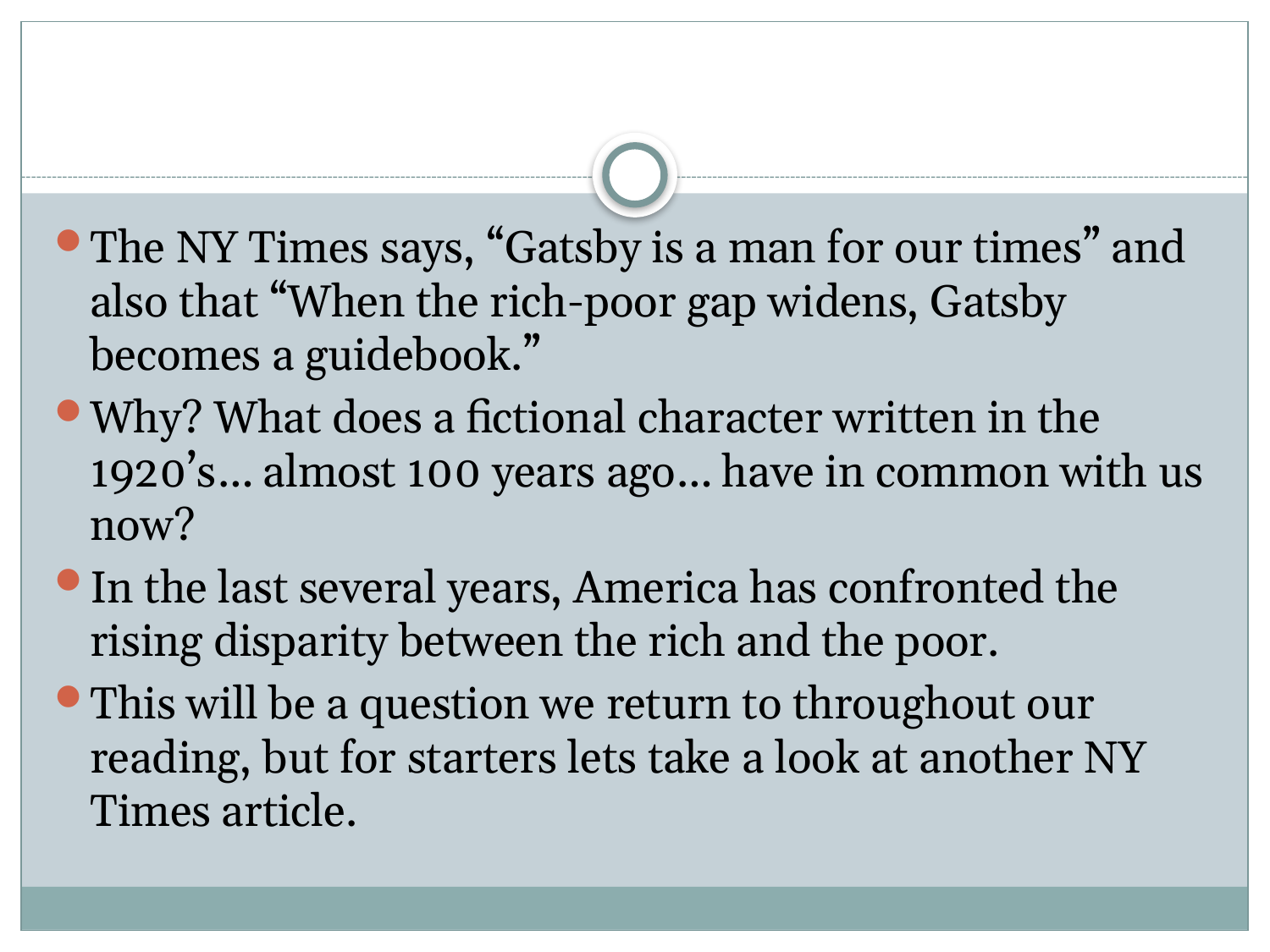

#
The NY Times says, “Gatsby is a man for our times” and also that “When the rich-poor gap widens, Gatsby becomes a guidebook.”
Why? What does a fictional character written in the 1920’s… almost 100 years ago… have in common with us now?
In the last several years, America has confronted the rising disparity between the rich and the poor.
This will be a question we return to throughout our reading, but for starters lets take a look at another NY Times article.